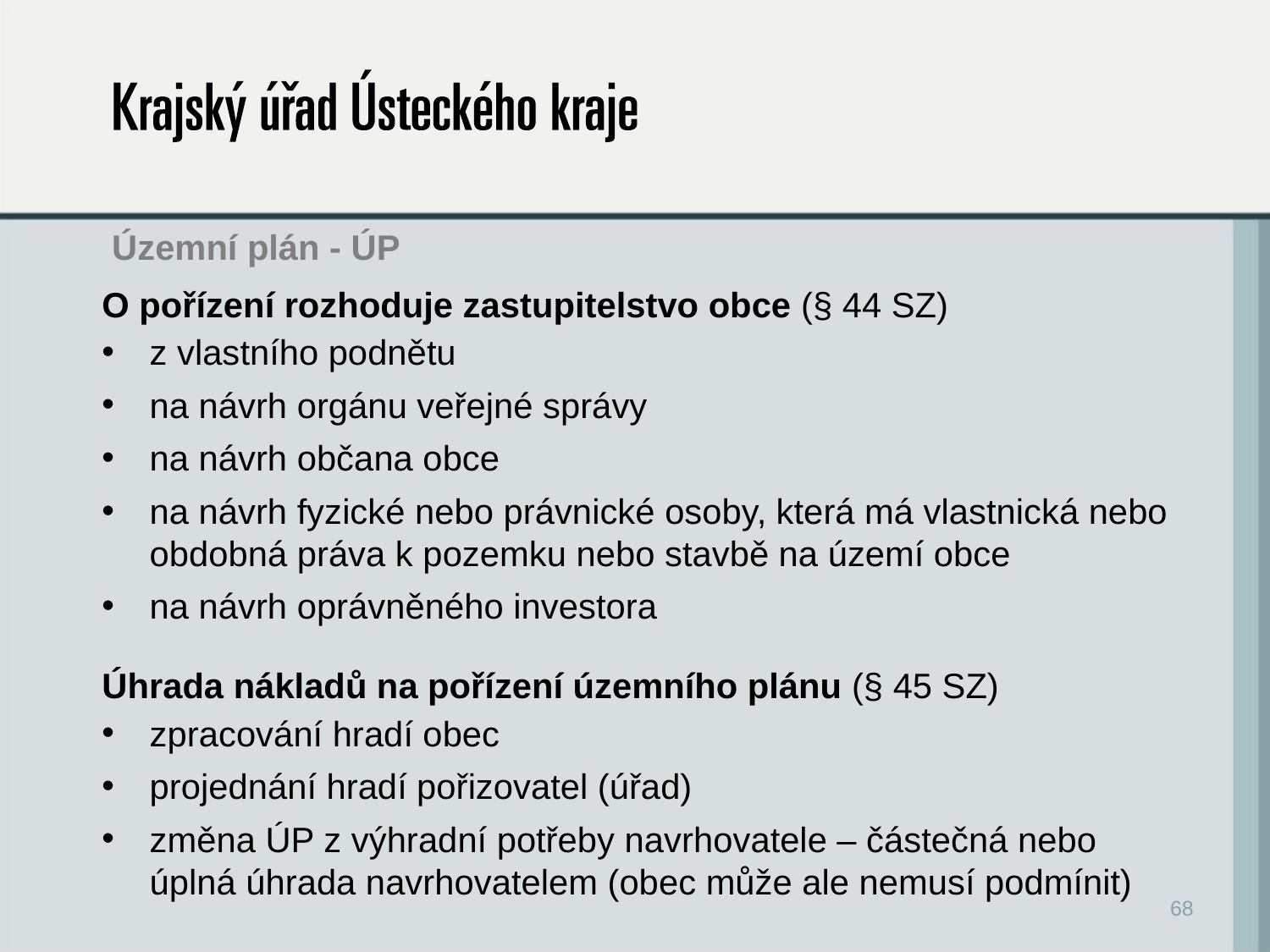

# Územní plán - ÚP
O pořízení rozhoduje zastupitelstvo obce (§ 44 SZ)
z vlastního podnětu
na návrh orgánu veřejné správy
na návrh občana obce
na návrh fyzické nebo právnické osoby, která má vlastnická nebo obdobná práva k pozemku nebo stavbě na území obce
na návrh oprávněného investora
Úhrada nákladů na pořízení územního plánu (§ 45 SZ)
zpracování hradí obec
projednání hradí pořizovatel (úřad)
změna ÚP z výhradní potřeby navrhovatele – částečná nebo úplná úhrada navrhovatelem (obec může ale nemusí podmínit)

68